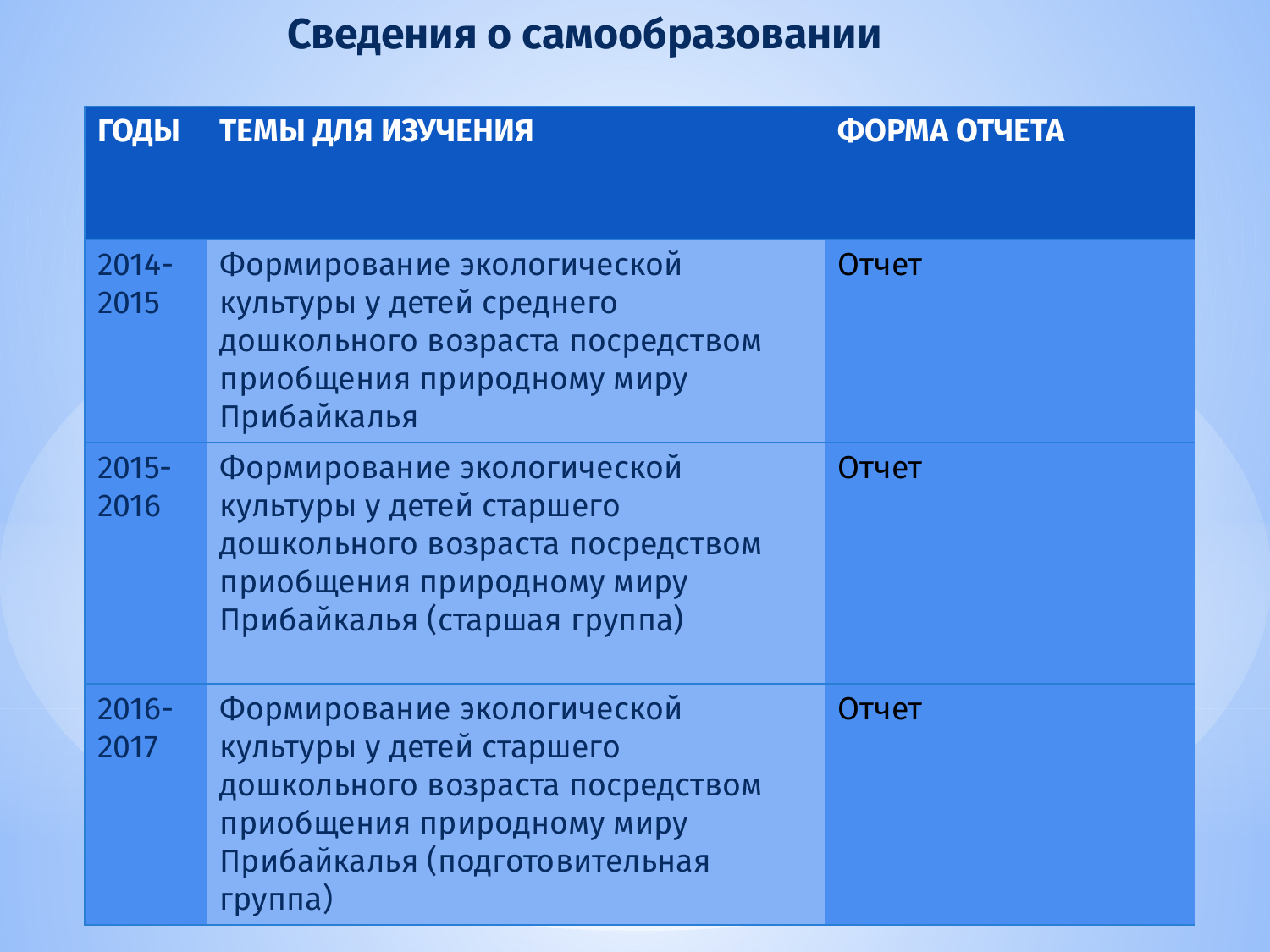

Сведения о самообразовании

| ГОДЫ | ТЕМЫ ДЛЯ ИЗУЧЕНИЯ | ФОРМА ОТЧЕТА |
| --- | --- | --- |
| 2014-2015 | Формирование экологической культуры у детей среднего дошкольного возраста посредством приобщения природному миру Прибайкалья | Отчет |
| 2015-2016 | Формирование экологической культуры у детей старшего дошкольного возраста посредством приобщения природному миру Прибайкалья (старшая группа) | Отчет |
| 2016-2017 | Формирование экологической культуры у детей старшего дошкольного возраста посредством приобщения природному миру Прибайкалья (подготовительная группа) | Отчет |